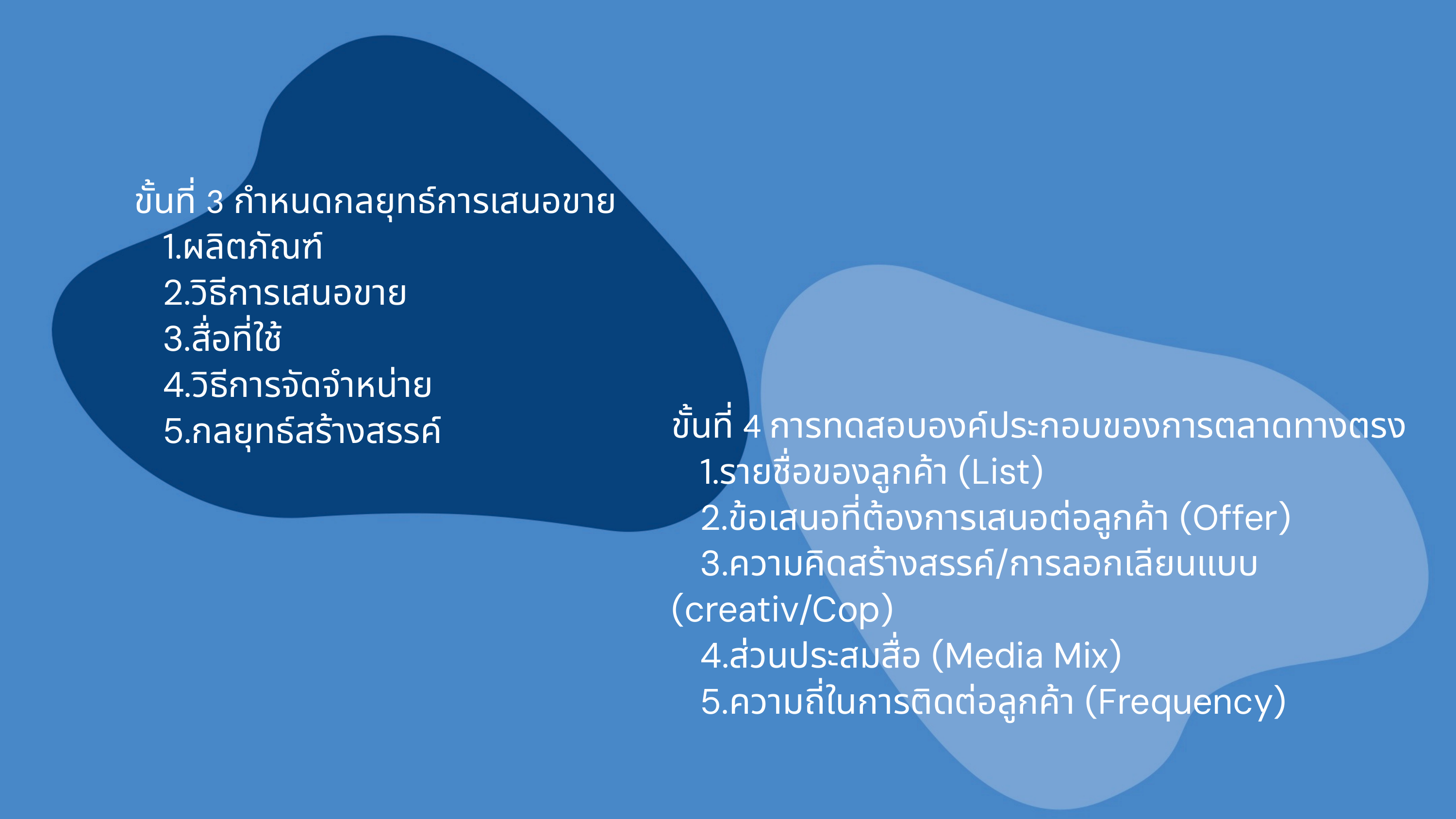

ขั้นที่ 3 กำหนดกลยุทธ์การเสนอขาย
   1.ผลิตภัณฑ์
   2.วิธีการเสนอขาย
   3.สื่อที่ใช้
   4.วิธีการจัดจำหน่าย
   5.กลยุทธ์สร้างสรรค์
ขั้นที่ 4 การทดสอบองค์ประกอบของการตลาดทางตรง
   1.รายชื่อของลูกค้า (List)
   2.ข้อเสนอที่ต้องการเสนอต่อลูกค้า (Offer)
   3.ความคิดสร้างสรรค์/การลอกเลียนแบบ (creativ/Cop)
   4.ส่วนประสมสื่อ (Media Mix)
   5.ความถี่ในการติดต่อลูกค้า (Frequency)